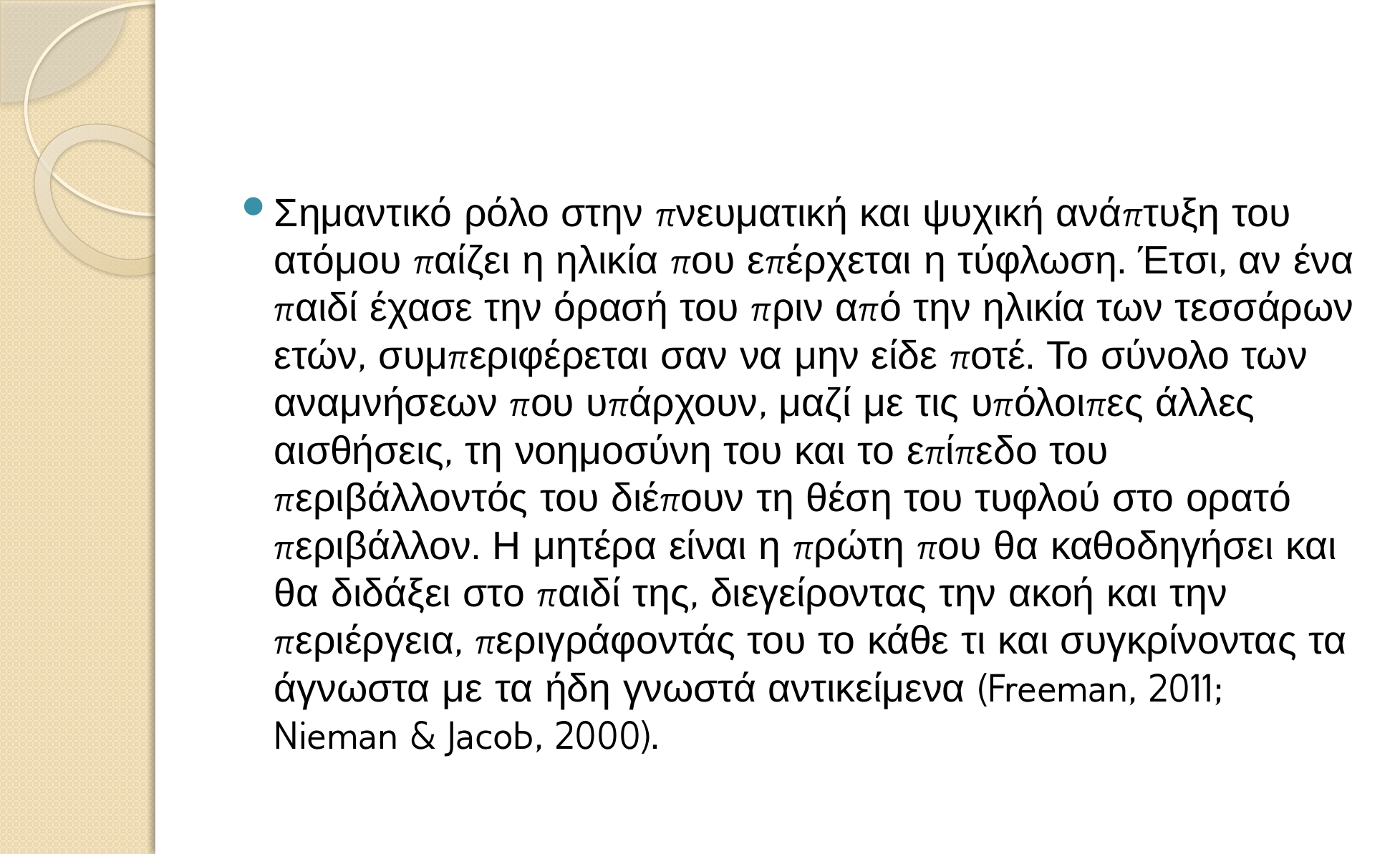

#
Σημαντικό ρόλο στην πνευματική και ψυχική ανάπτυξη του ατόμου παίζει η ηλικία που επέρχεται η τύφλωση. Έτσι, αν ένα παιδί έχασε την όρασή του πριν από την ηλικία των τεσσάρων ετών, συμπεριφέρεται σαν να μην είδε ποτέ. Το σύνολο των αναμνήσεων που υπάρχουν, μαζί με τις υπόλοιπες άλλες αισθήσεις, τη νοημοσύνη του και το επίπεδο του περιβάλλοντός του διέπουν τη θέση του τυφλού στο ορατό περιβάλλον. Η μητέρα είναι η πρώτη που θα καθοδηγήσει και θα διδάξει στο παιδί της, διεγείροντας την ακοή και την περιέργεια, περιγράφοντάς του το κάθε τι και συγκρίνοντας τα άγνωστα με τα ήδη γνωστά αντικείμενα (Freeman, 2011; Nieman & Jacob, 2000).